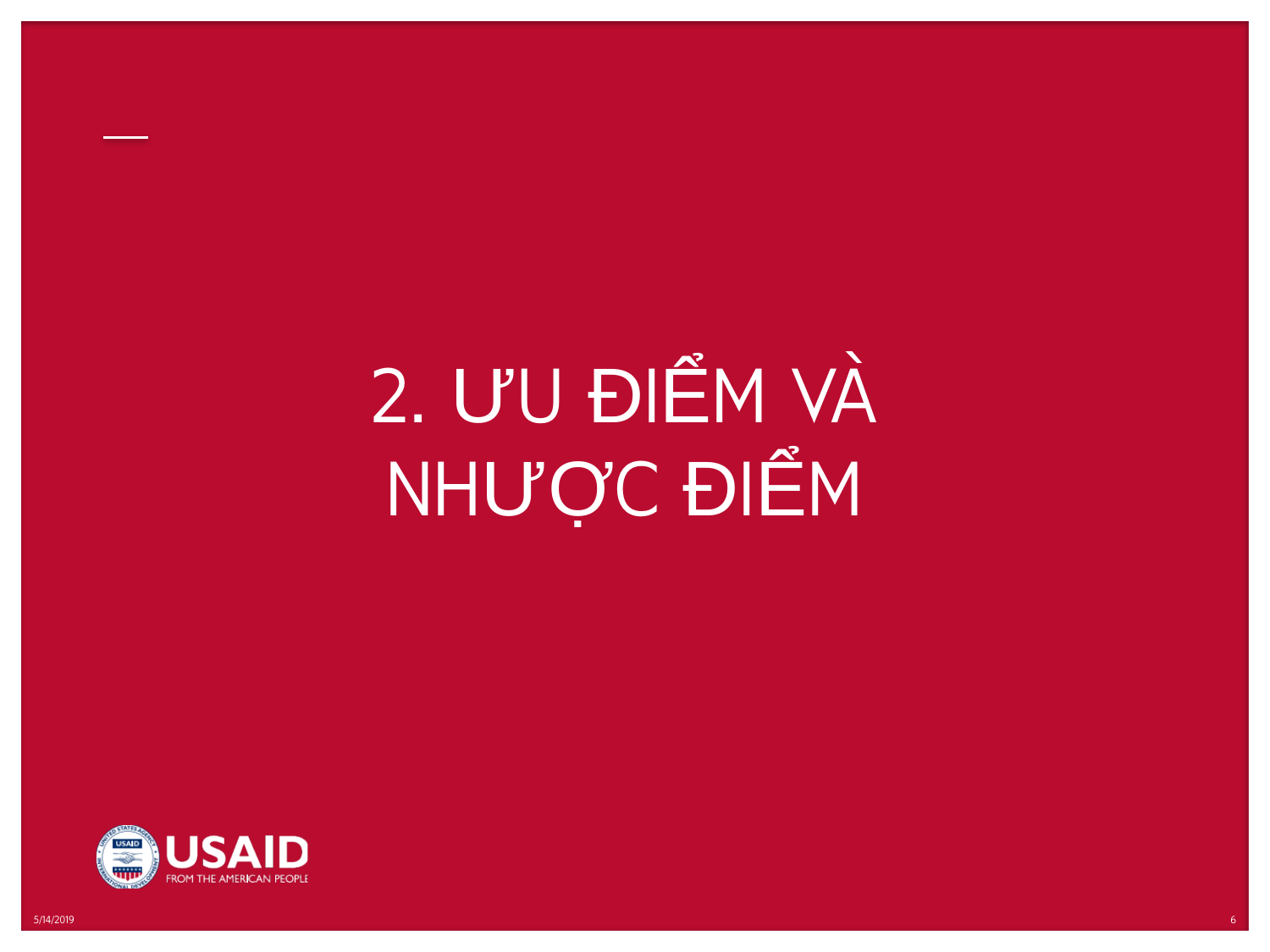

# 2. ƯU ĐIỂM VÀ NHƯỢC ĐIỂM
5/14/2019
6